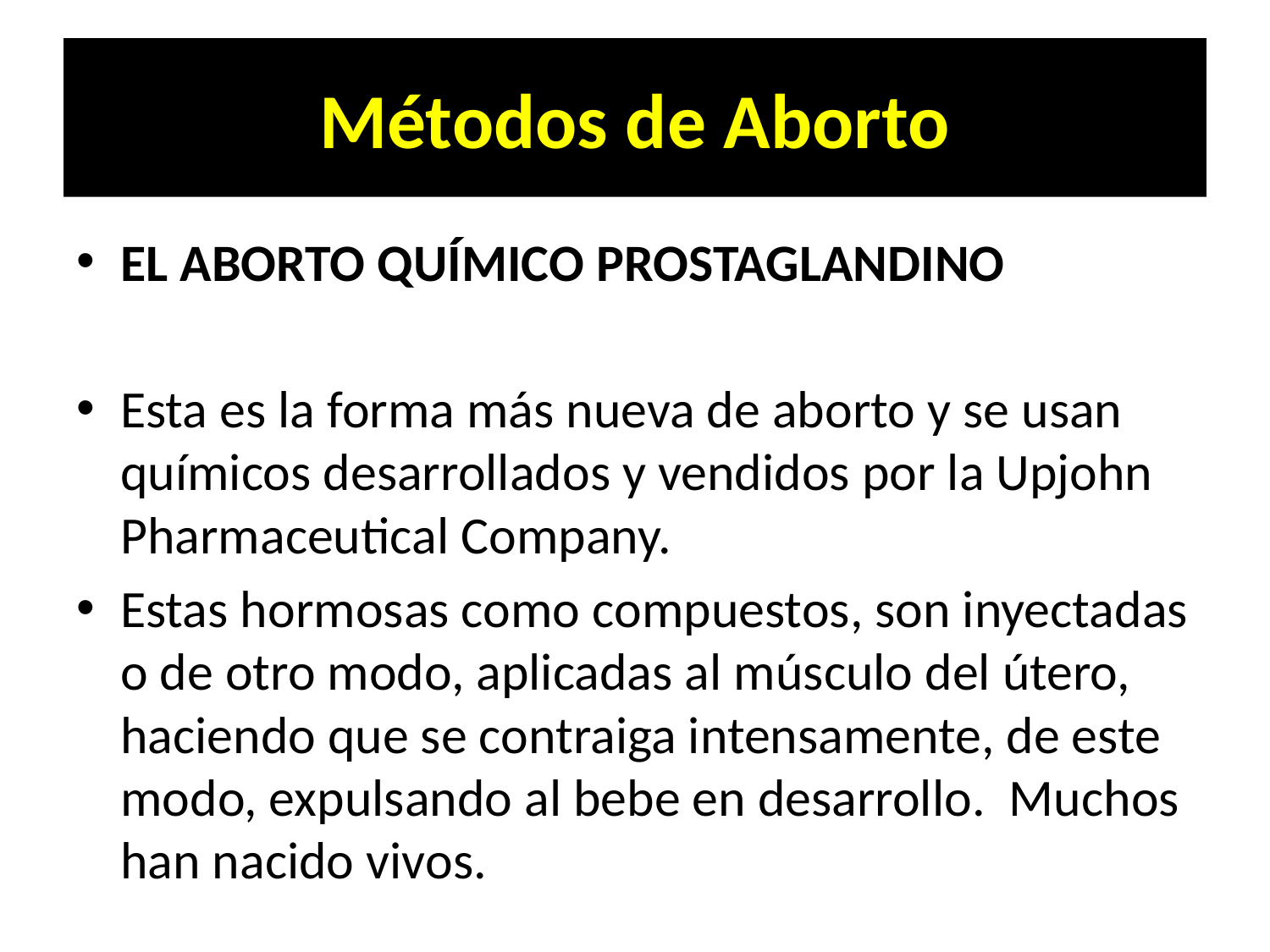

# Métodos de Aborto
EL ABORTO QUÍMICO PROSTAGLANDINO

Esta es la forma más nueva de aborto y se usan químicos desarrollados y vendidos por la Upjohn Pharmaceutical Company.
Estas hormosas como compuestos, son inyectadas o de otro modo, aplicadas al músculo del útero, haciendo que se contraiga intensamente, de este modo, expulsando al bebe en desarrollo.  Muchos han nacido vivos.